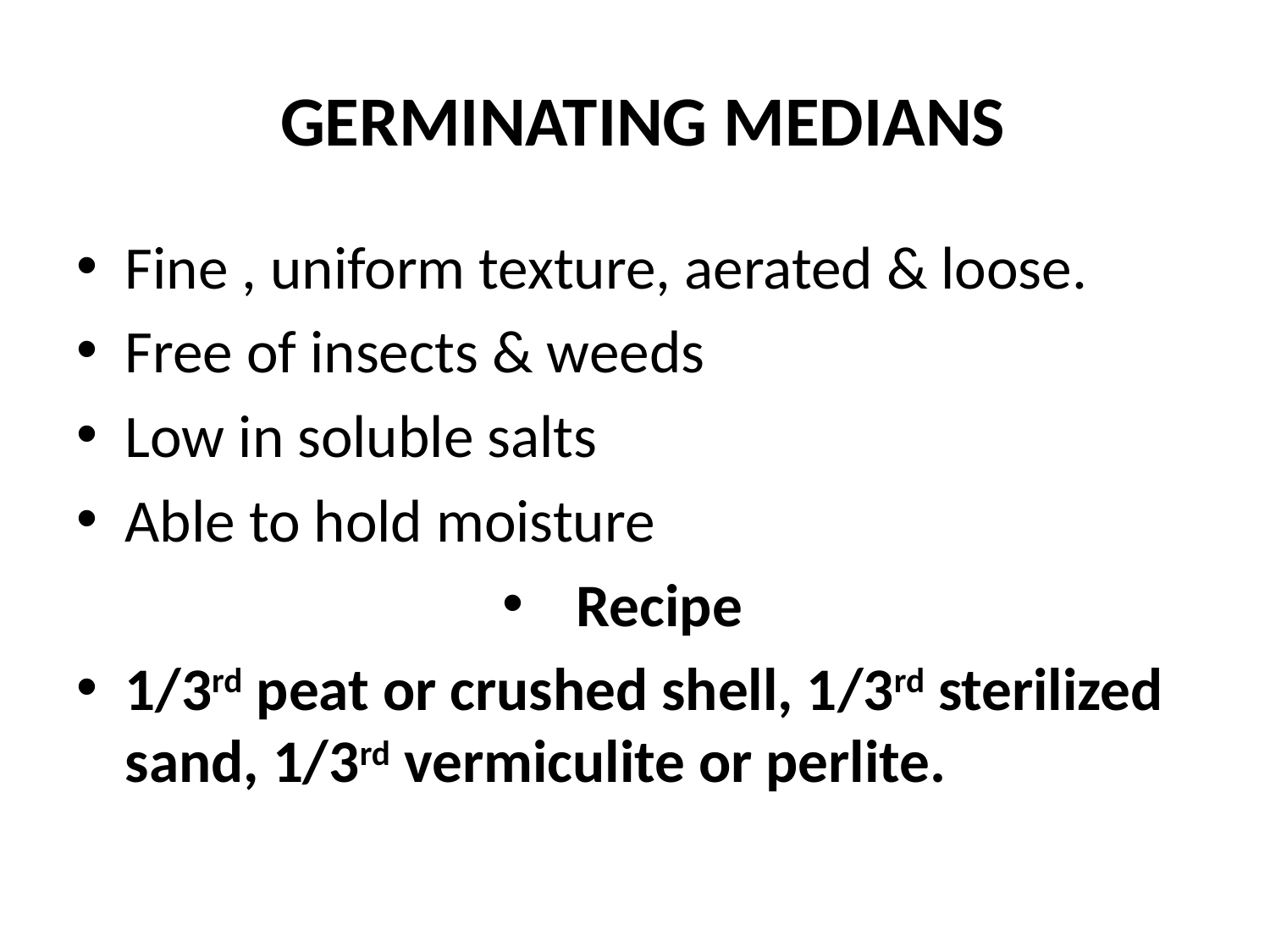

# GERMINATING MEDIANS
Fine , uniform texture, aerated & loose.
Free of insects & weeds
Low in soluble salts
Able to hold moisture
Recipe
1/3rd peat or crushed shell, 1/3rd sterilized sand, 1/3rd vermiculite or perlite.